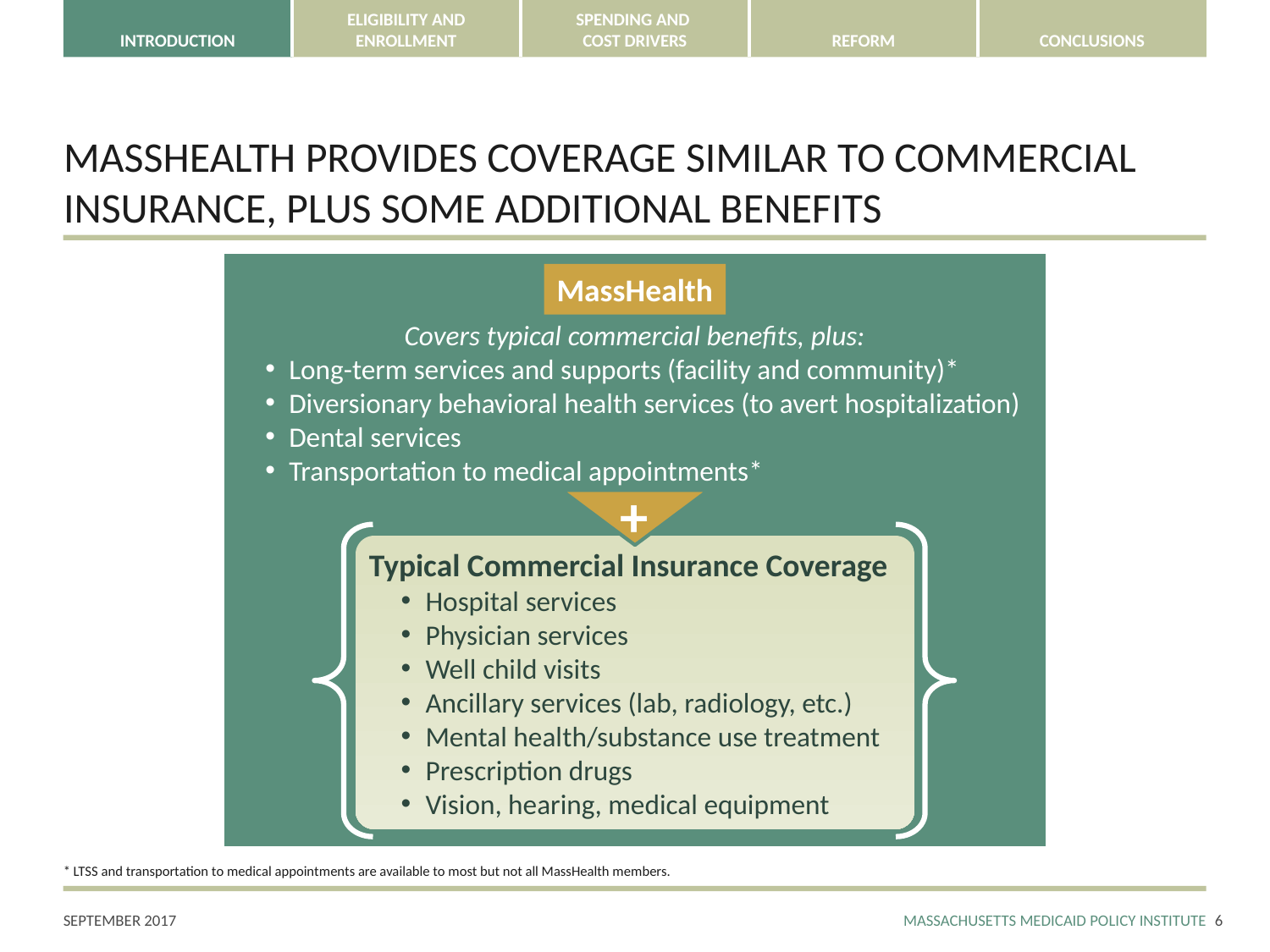

# MASSHEALTH PROVIDES COVERAGE SIMILAR TO COMMERCIAL INSURANCE, PLUS SOME ADDITIONAL BENEFITS

MassHealth
Covers typical commercial benefits, plus:
Long-term services and supports (facility and community)*
Diversionary behavioral health services (to avert hospitalization)
Dental services
Transportation to medical appointments*
+

Typical Commercial Insurance Coverage
Hospital services
Physician services
Well child visits
Ancillary services (lab, radiology, etc.)
Mental health/substance use treatment
Prescription drugs
Vision, hearing, medical equipment
* LTSS and transportation to medical appointments are available to most but not all MassHealth members.
6